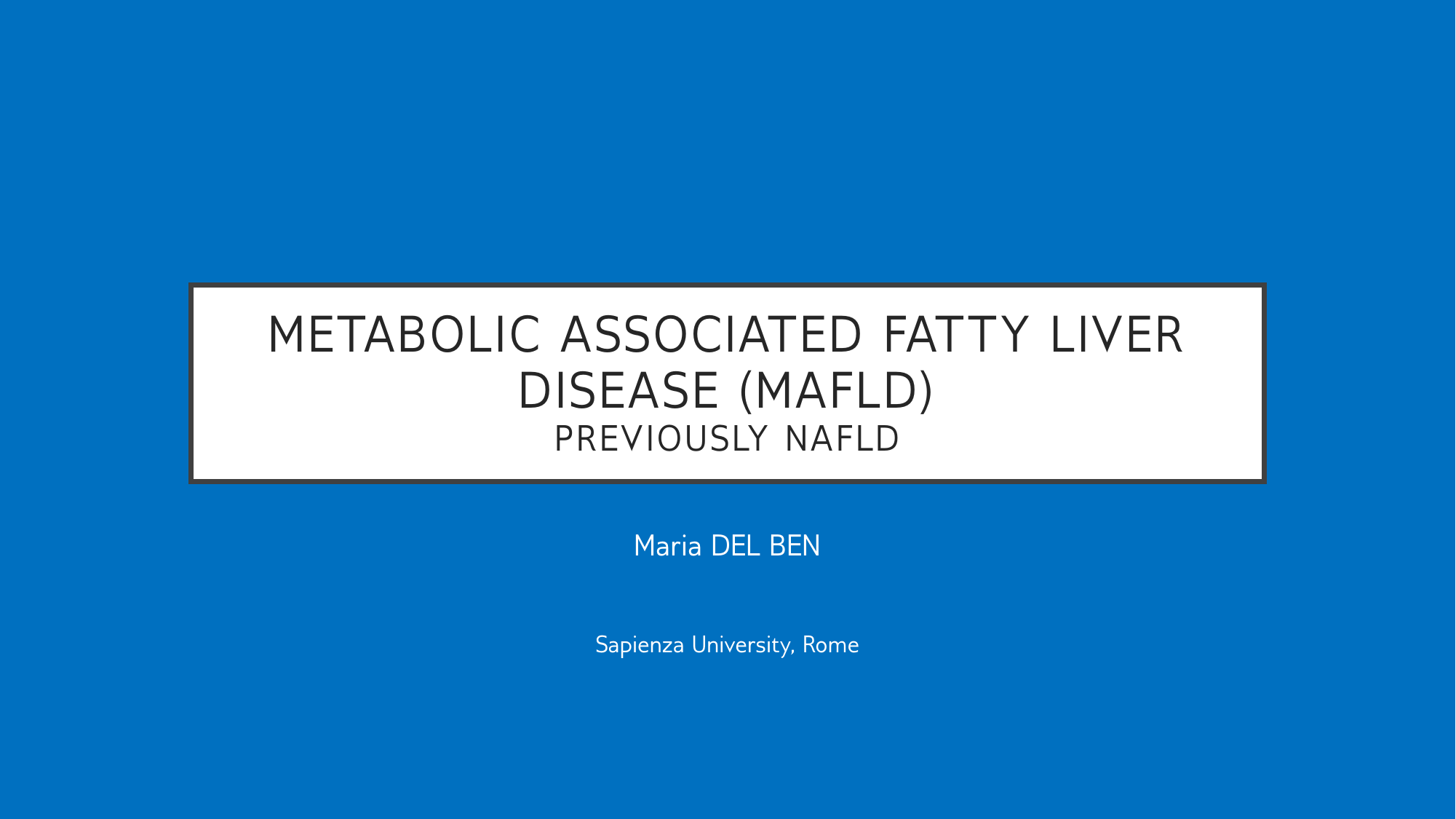

# Metabolic associated fatty liver disease (MAFLD) previously nafld
Maria DEL BEN

Sapienza University, Rome